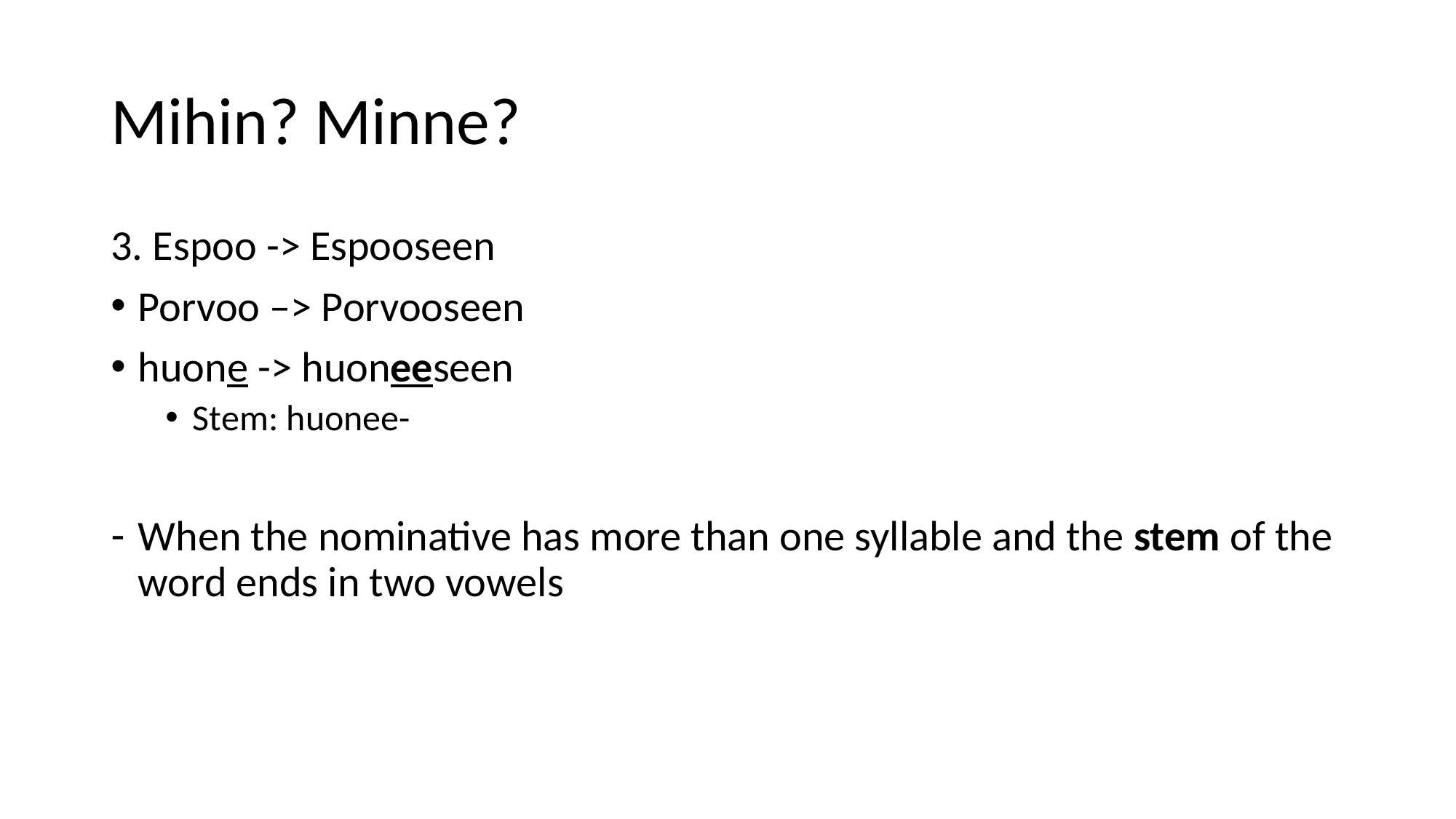

# Mihin? Minne?
3. Espoo -> Espooseen
Porvoo –> Porvooseen
huone -> huoneeseen
Stem: huonee-

When the nominative has more than one syllable and the stem of the word ends in two vowels